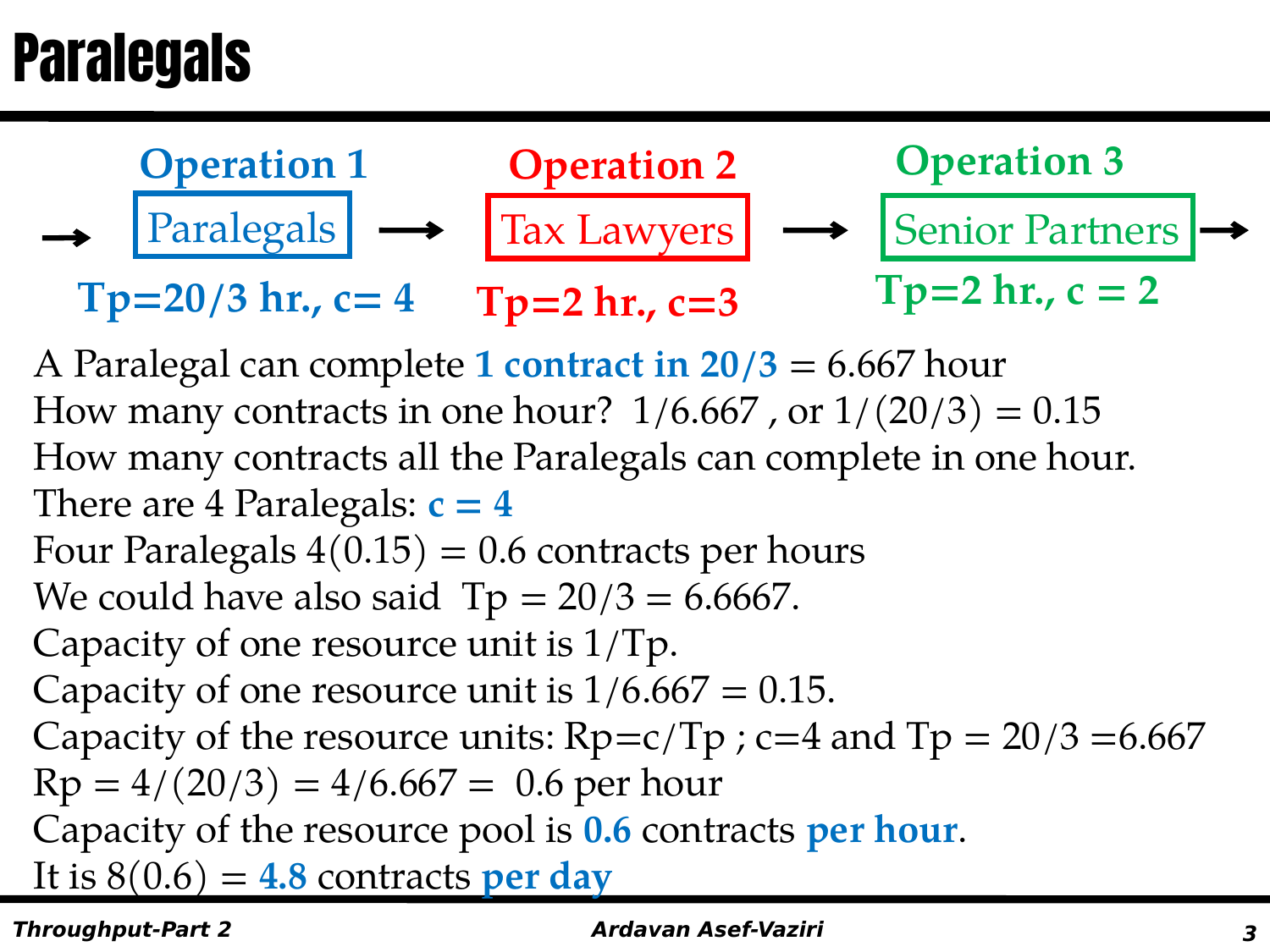

# Paralegals
Operation 3
Operation 1
Operation 2
Paralegals
Tax Lawyers
Senior Partners

Tp=2 hr., c = 2
Tp=20/3 hr., c= 4
Tp=2 hr., c=3
A Paralegal can complete 1 contract in 20/3 = 6.667 hour
How many contracts in one hour?  1/6.667 , or 1/(20/3) = 0.15
How many contracts all the Paralegals can complete in one hour.
There are 4 Paralegals: c = 4
Four Paralegals 4(0.15) = 0.6 contracts per hours
We could have also said  Tp = 20/3 = 6.6667.
Capacity of one resource unit is 1/Tp.
Capacity of one resource unit is 1/6.667 = 0.15.
Capacity of the resource units: Rp=c/Tp ; c=4 and Tp = 20/3 =6.667
Rp = 4/(20/3) = 4/6.667 =  0.6 per hour
Capacity of the resource pool is 0.6 contracts per hour.
It is 8(0.6) = 4.8 contracts per day